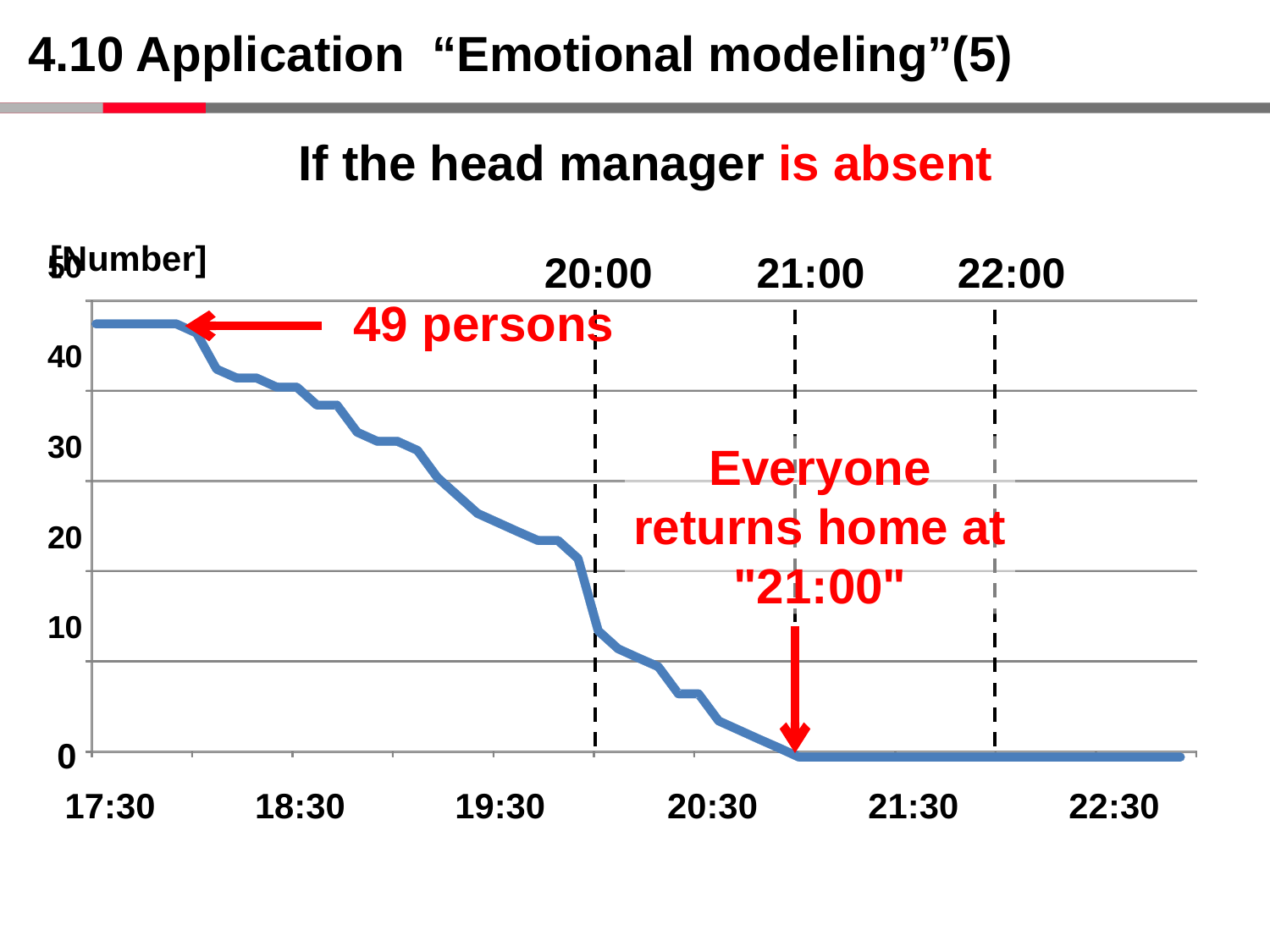

# 4.10 Application  “Emotional modeling”(5)
If the head manager is absent
[Number]
20:00
21:00
22:00
50
49 persons

40
30
Everyone returns home at "21:00"
20
10
0

17:30
18:30
19:30
20:30
21:30
22:30